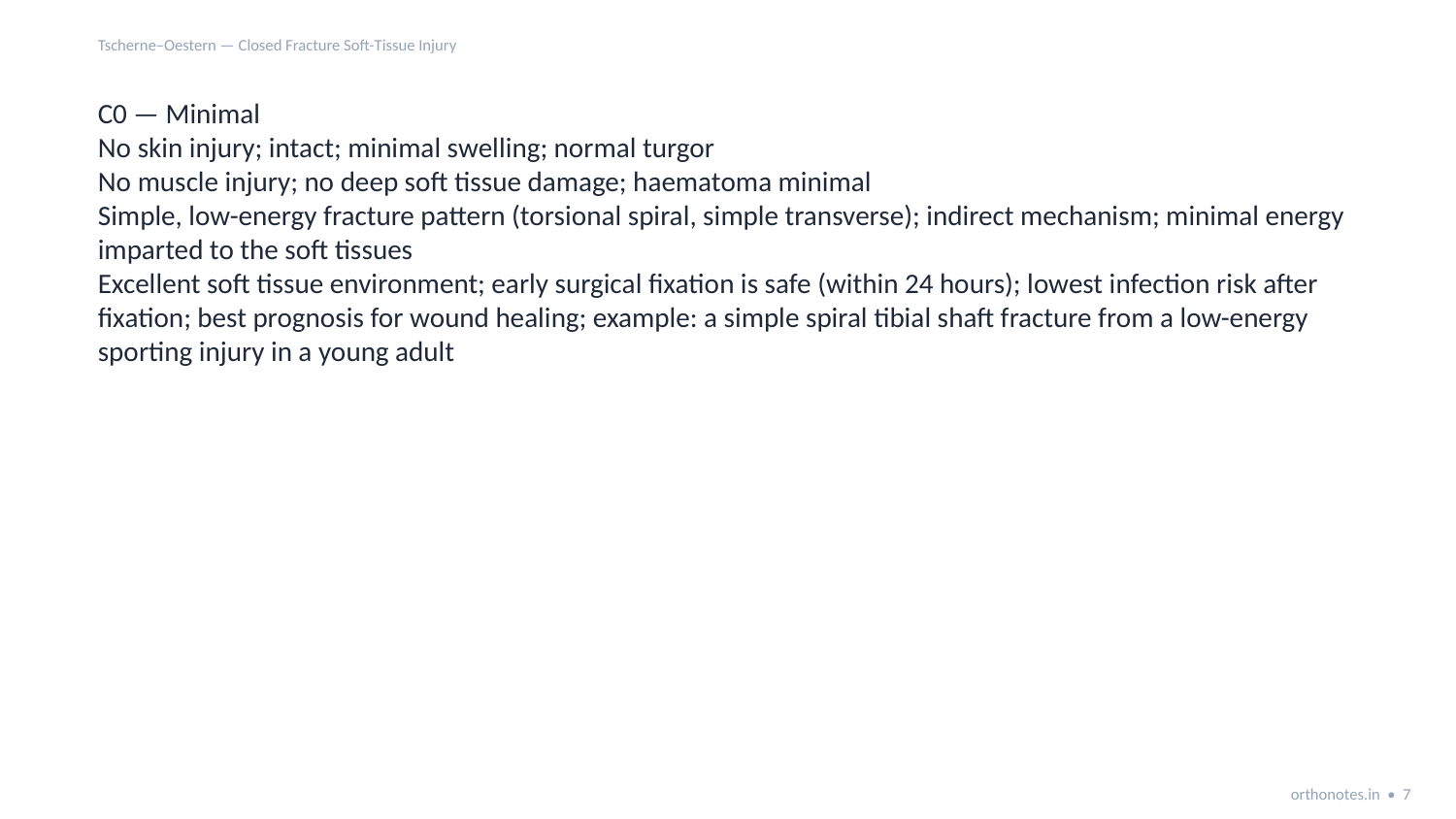

Tscherne–Oestern — Closed Fracture Soft-Tissue Injury
C0 — Minimal
No skin injury; intact; minimal swelling; normal turgor
No muscle injury; no deep soft tissue damage; haematoma minimal
Simple, low-energy fracture pattern (torsional spiral, simple transverse); indirect mechanism; minimal energy imparted to the soft tissues
Excellent soft tissue environment; early surgical fixation is safe (within 24 hours); lowest infection risk after fixation; best prognosis for wound healing; example: a simple spiral tibial shaft fracture from a low-energy sporting injury in a young adult
orthonotes.in  •  7